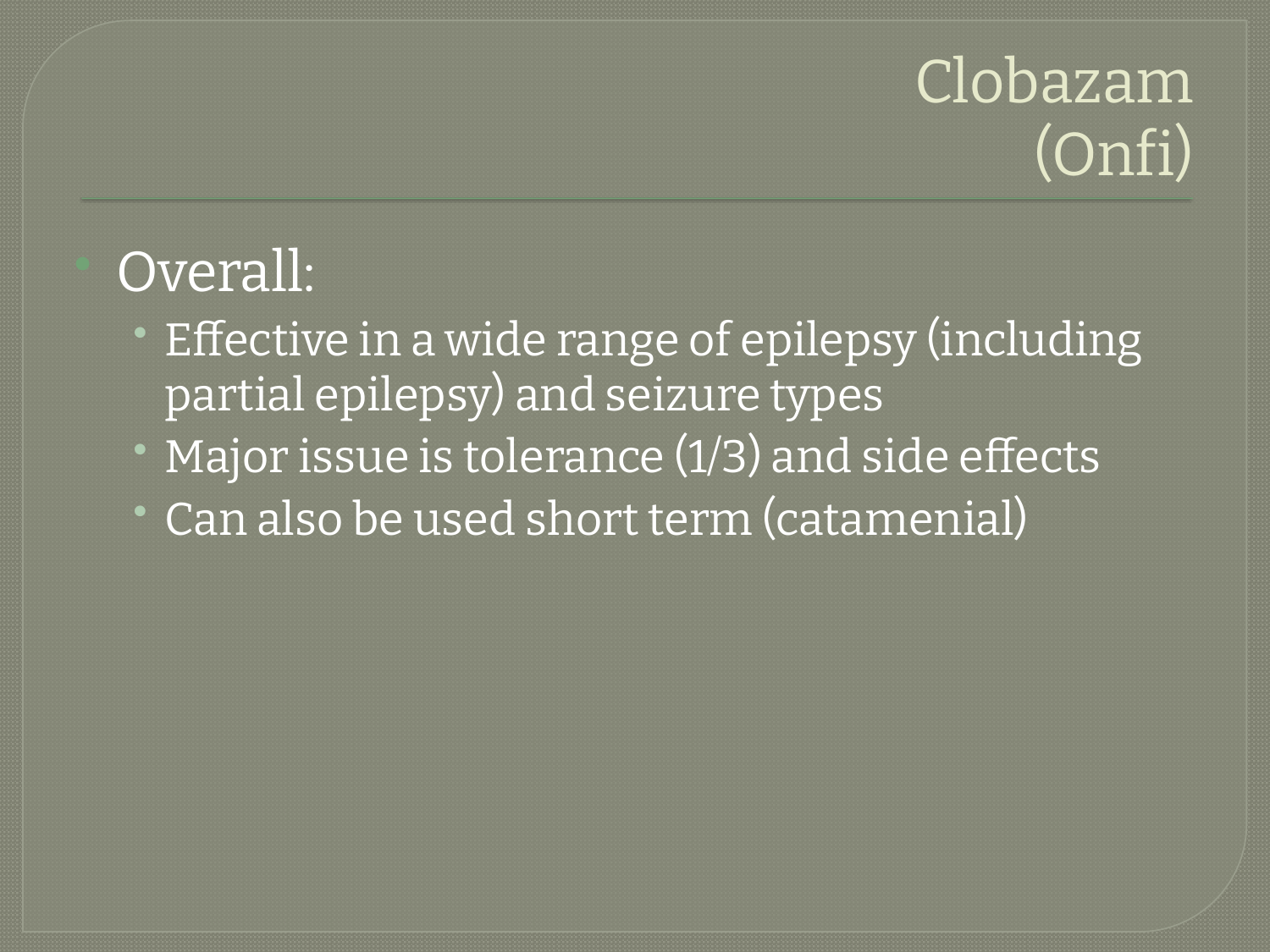

# Clobazam (Onfi)
Overall:
Effective in a wide range of epilepsy (including partial epilepsy) and seizure types
Major issue is tolerance (1/3) and side effects
Can also be used short term (catamenial)